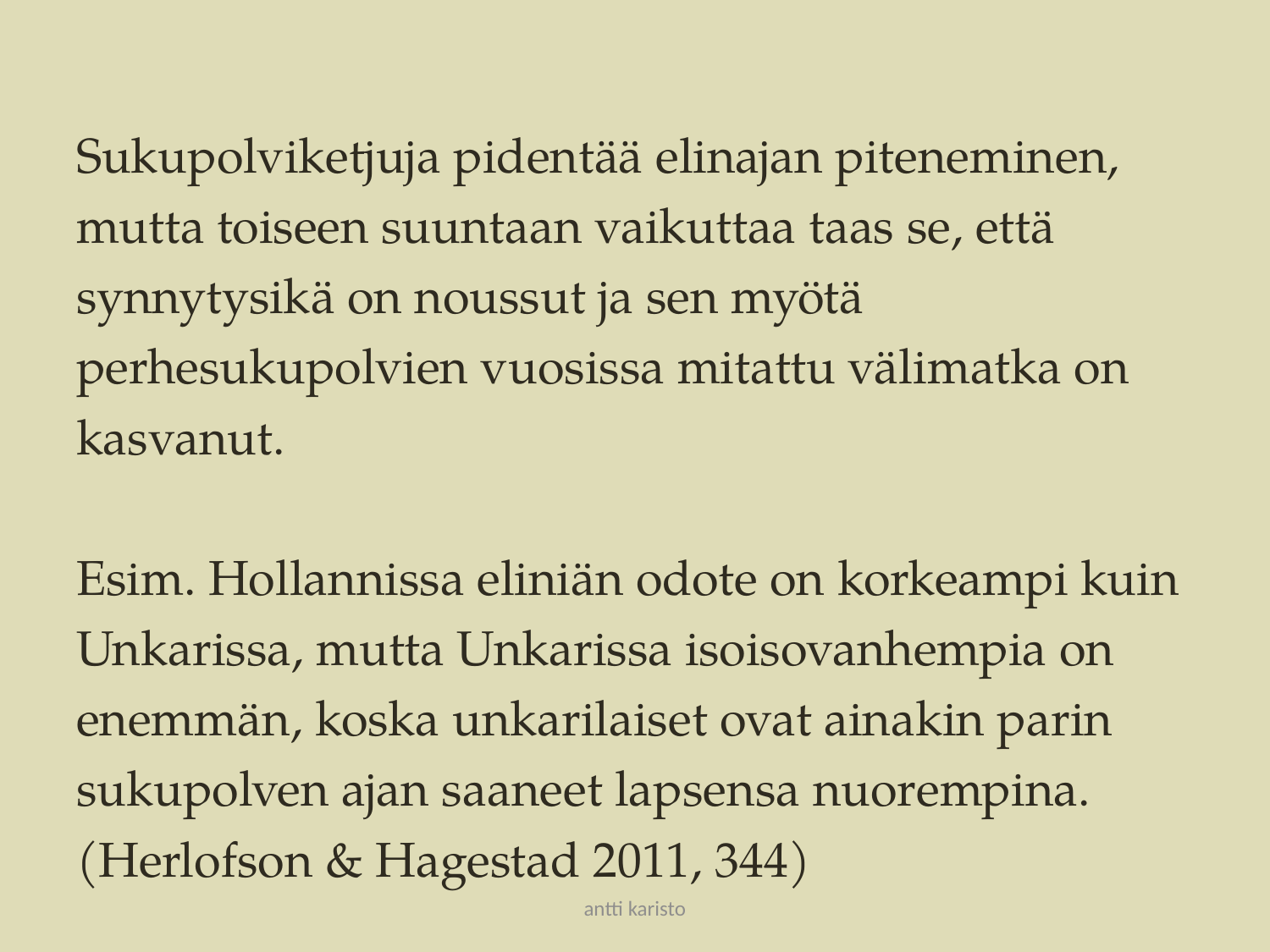

#

Sukupolviketjuja pidentää elinajan piteneminen, mutta toiseen suuntaan vaikuttaa taas se, että synnytysikä on noussut ja sen myötä perhesukupolvien vuosissa mitattu välimatka on kasvanut.

Esim. Hollannissa eliniän odote on korkeampi kuin Unkarissa, mutta Unkarissa isoisovanhempia on enemmän, koska unkarilaiset ovat ainakin parin sukupolven ajan saaneet lapsensa nuorempina. (Herlofson & Hagestad 2011, 344)

antti karisto